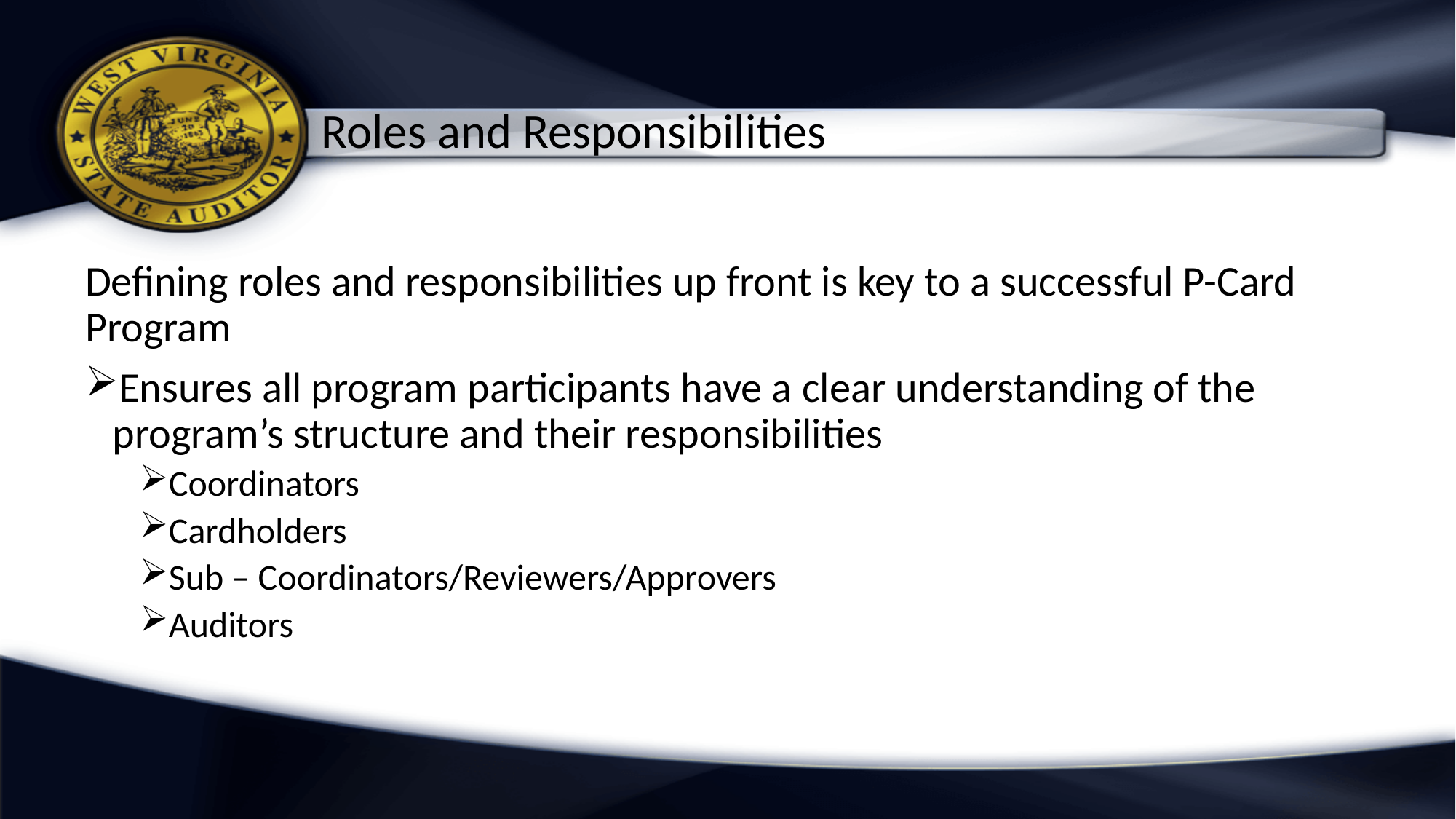

# Roles and Responsibilities
Defining roles and responsibilities up front is key to a successful P-Card Program
Ensures all program participants have a clear understanding of the program’s structure and their responsibilities
Coordinators
Cardholders
Sub – Coordinators/Reviewers/Approvers
Auditors